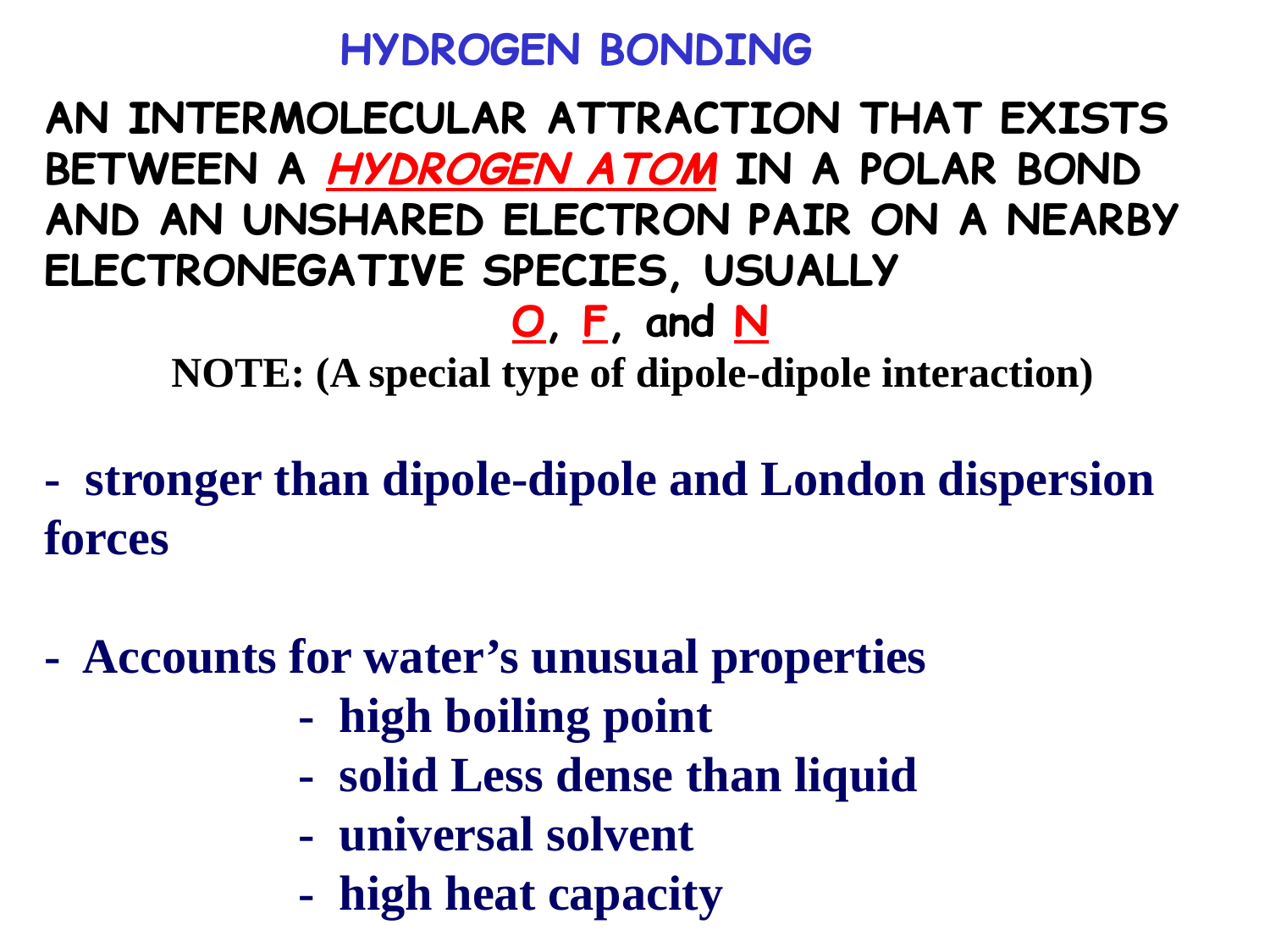

HYDROGEN BONDING
AN INTERMOLECULAR ATTRACTION THAT EXISTS
BETWEEN A HYDROGEN ATOM IN A POLAR BOND
AND AN UNSHARED ELECTRON PAIR ON A NEARBY
ELECTRONEGATIVE SPECIES, USUALLY
O, F, and N
	NOTE: (A special type of dipole-dipole interaction)

-  stronger than dipole-dipole and London dispersion forces

-  Accounts for water’s unusual properties
		-  high boiling point
		-  solid Less dense than liquid
		-  universal solvent
		-  high heat capacity